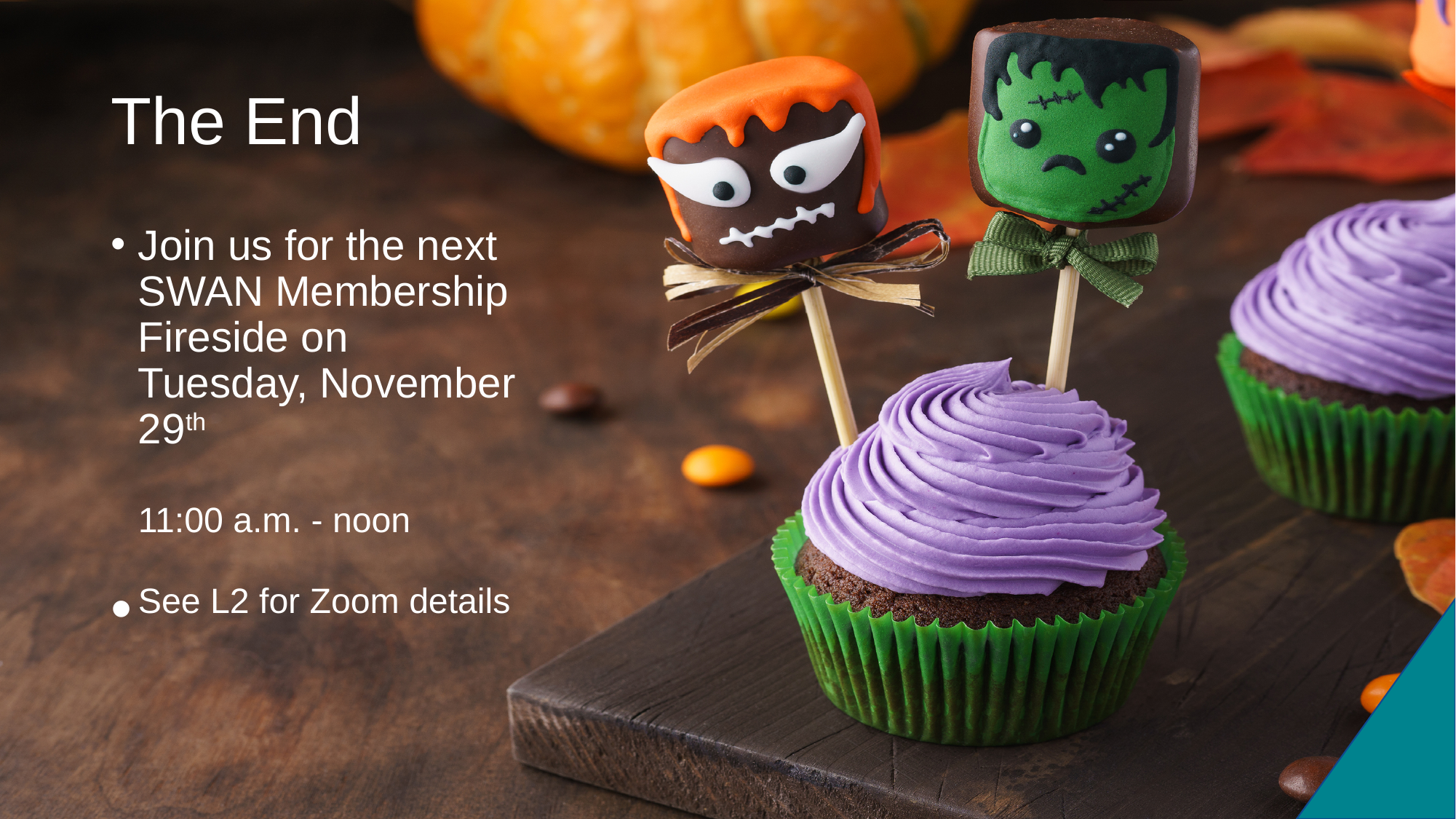

# The End
Join us for the next SWAN Membership Fireside on Tuesday, November 29th
11:00 a.m. - noon
See L2 for Zoom details